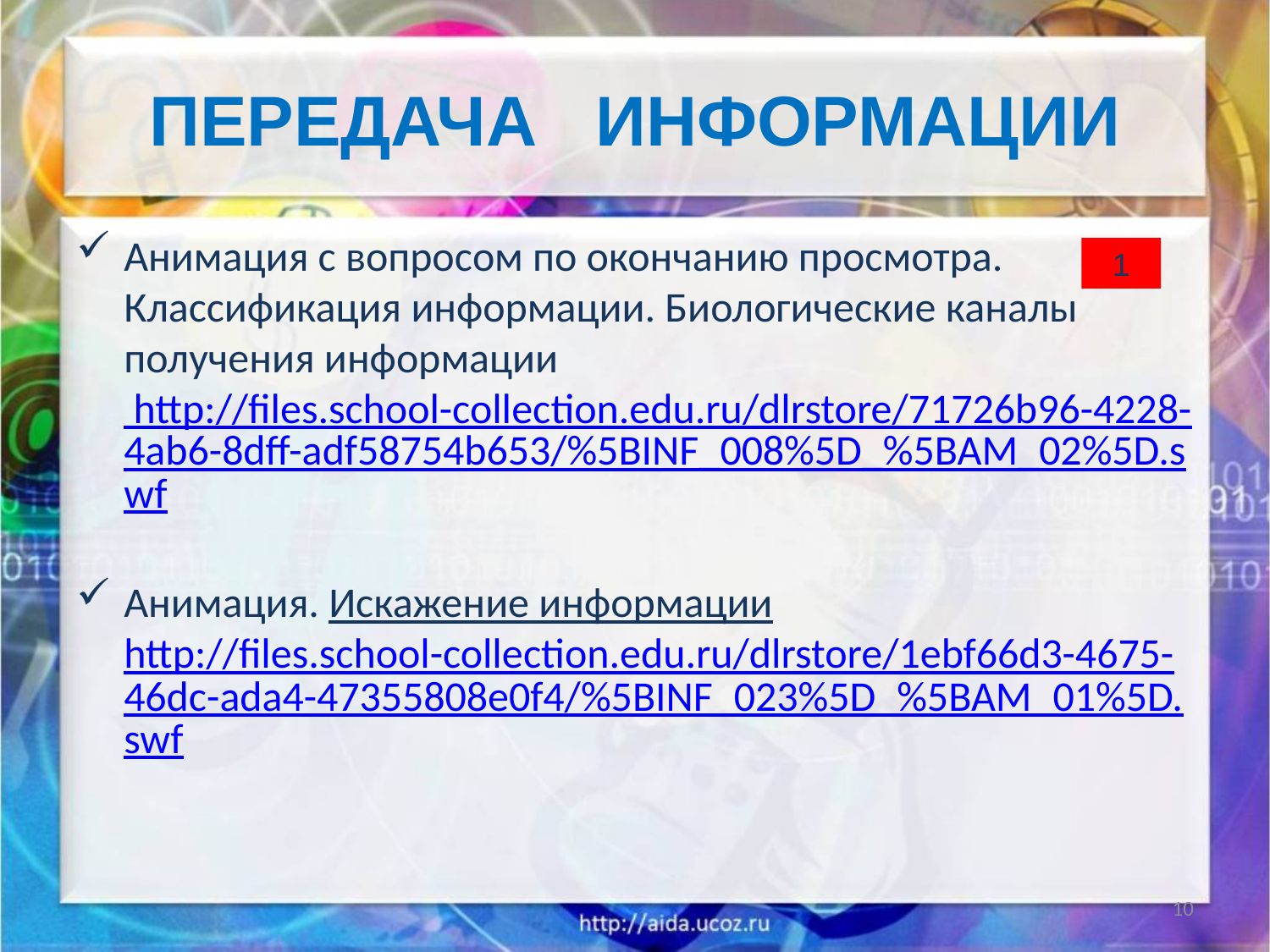

# ПЕРЕДАЧА   ИНФОРМАЦИИ
Анимация с вопросом по окончанию просмотра. Классификация информации. Биологические каналы получения информации
 http://files.school-collection.edu.ru/dlrstore/71726b96-4228-4ab6-8dff-adf58754b653/%5BINF_008%5D_%5BAM_02%5D.swf
Анимация. Искажение информации
http://files.school-collection.edu.ru/dlrstore/1ebf66d3-4675-46dc-ada4-47355808e0f4/%5BINF_023%5D_%5BAM_01%5D.swf

1
10